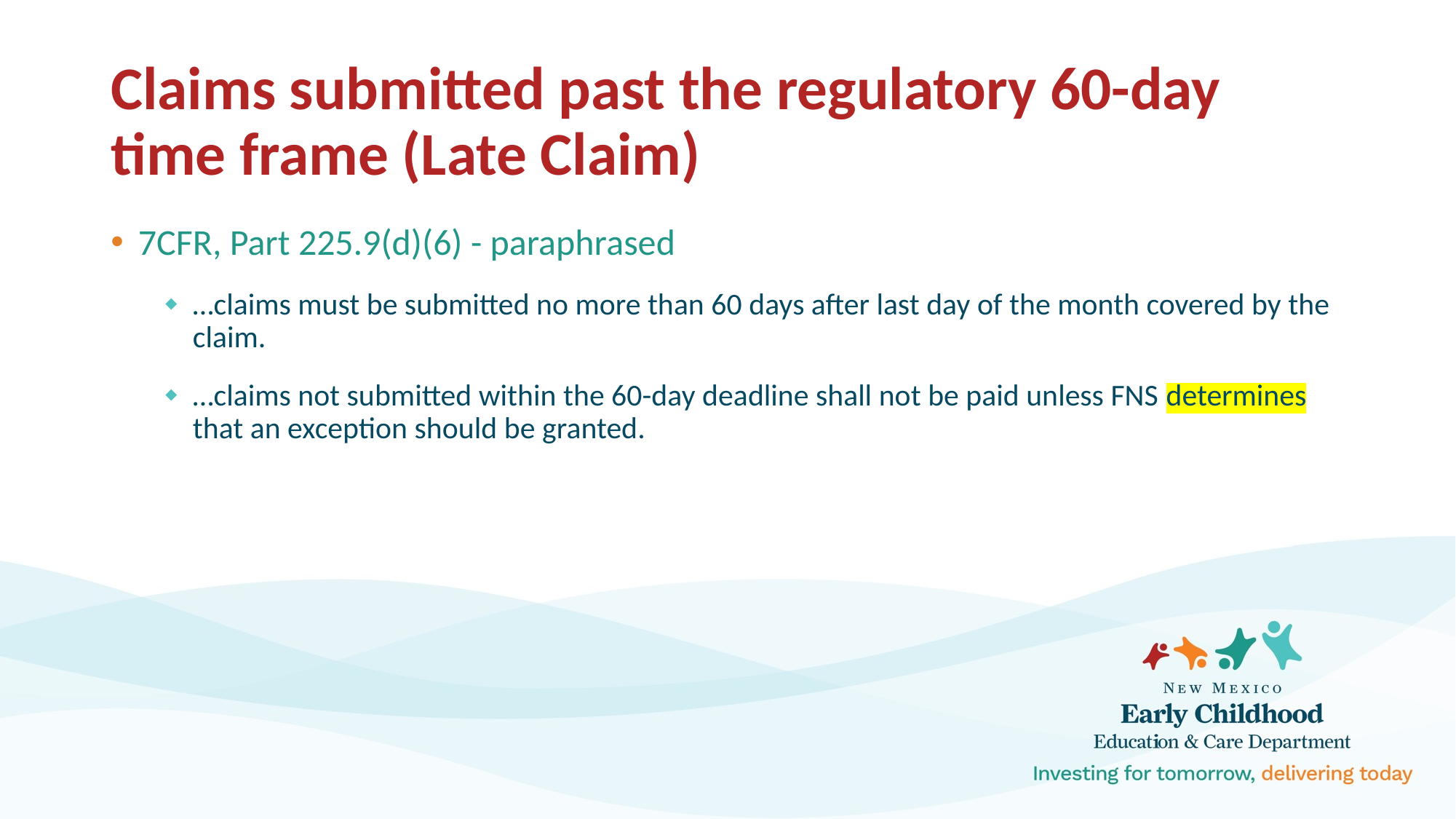

# Claims submitted past the regulatory 60-day time frame (Late Claim)
7CFR, Part 225.9(d)(6) - paraphrased
…claims must be submitted no more than 60 days after last day of the month covered by the claim.
…claims not submitted within the 60-day deadline shall not be paid unless FNS determines that an exception should be granted.